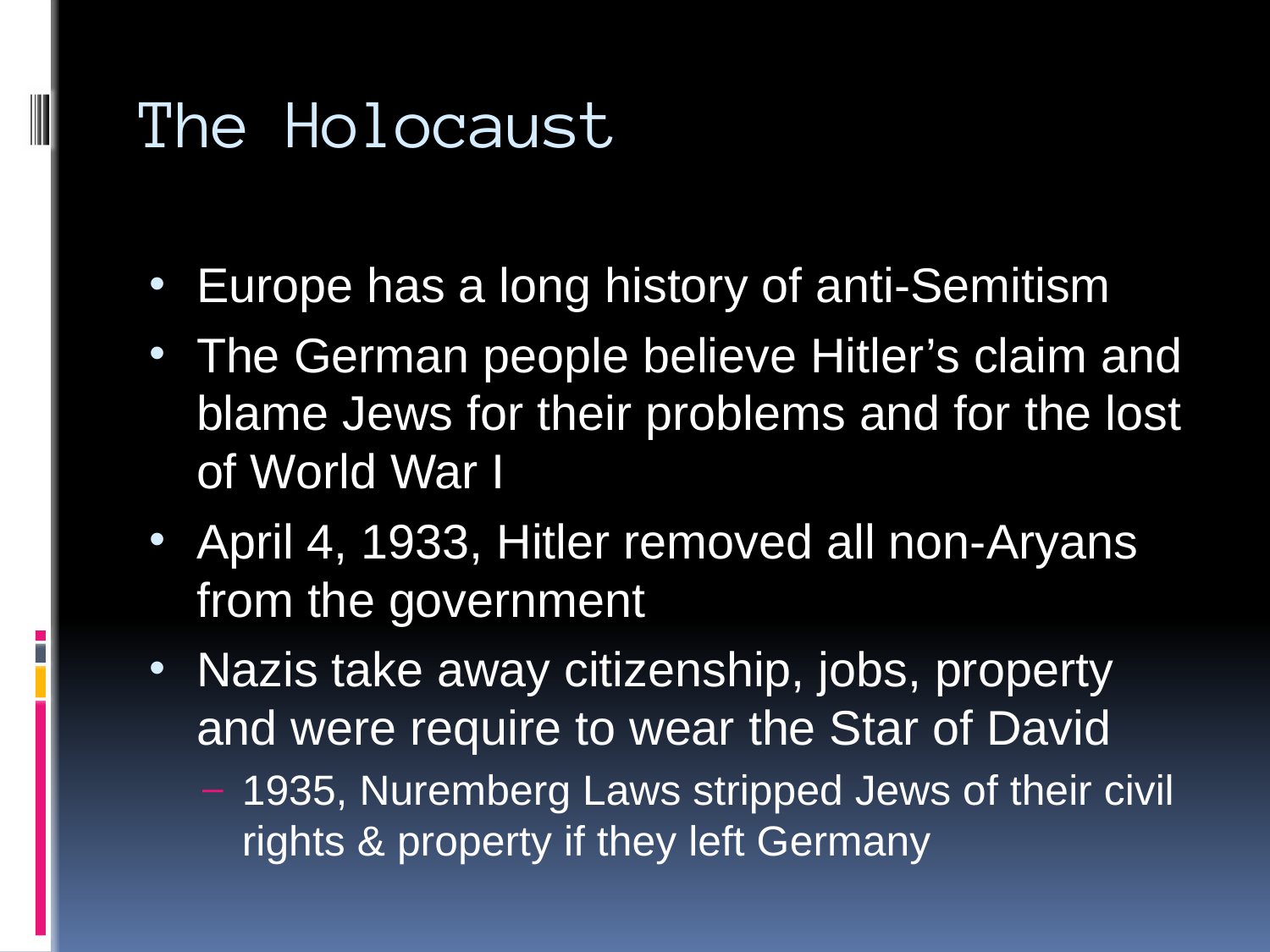

# The Holocaust
Europe has a long history of anti-Semitism
The German people believe Hitler’s claim and blame Jews for their problems and for the lost of World War I
April 4, 1933, Hitler removed all non-Aryans from the government
Nazis take away citizenship, jobs, property and were require to wear the Star of David
1935, Nuremberg Laws stripped Jews of their civil rights & property if they left Germany